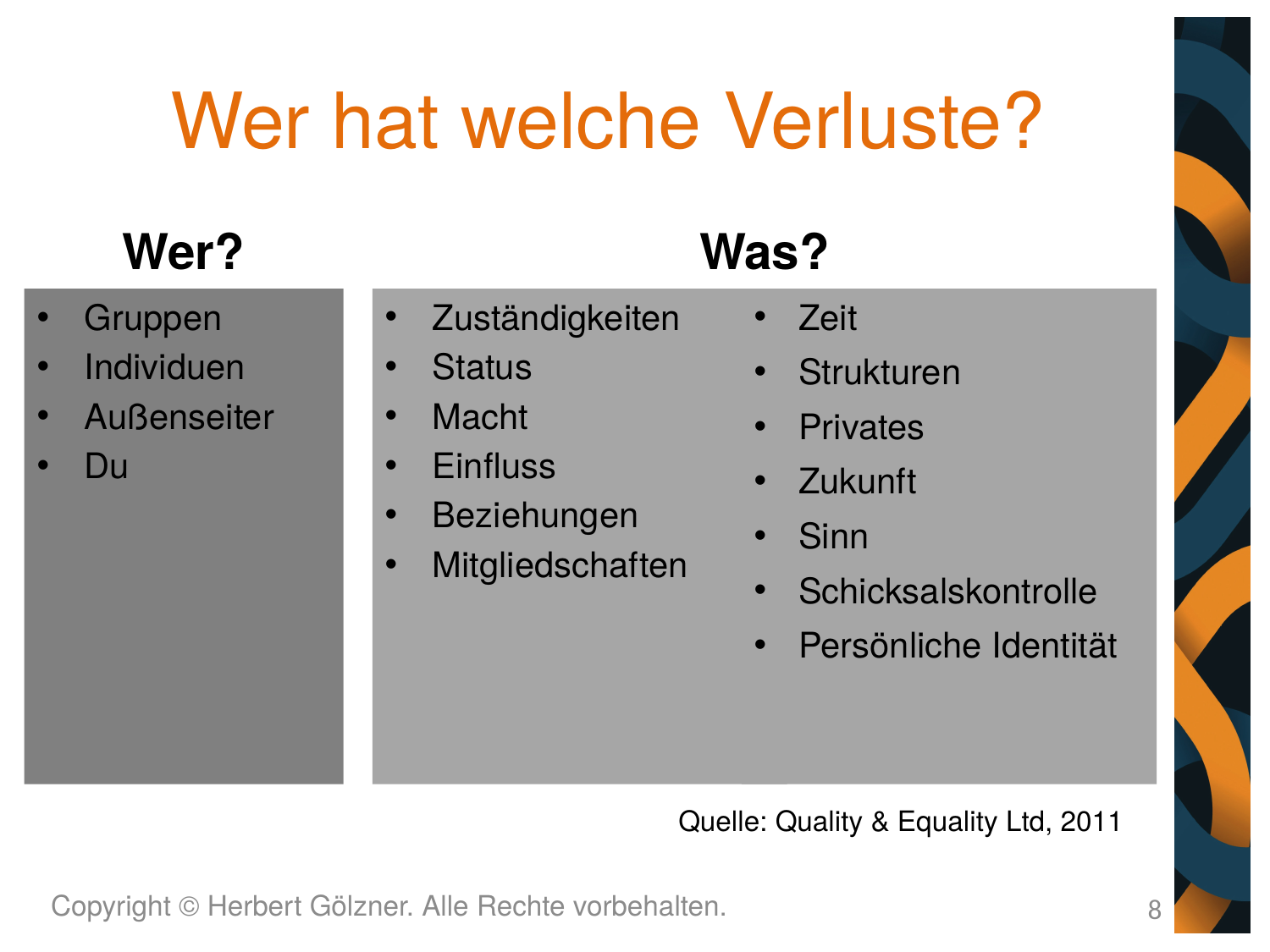

# Wer hat welche Verluste?
Wer?
Was?
Gruppen
Individuen
Außenseiter
Du
Zuständigkeiten
Status
Macht
Einfluss
Beziehungen
Mitgliedschaften
Zeit
Strukturen
Privates
Zukunft
Sinn
Schicksalskontrolle
Persönliche Identität
Quelle: Quality & Equality Ltd, 2011
Copyright © Herbert Gölzner. Alle Rechte vorbehalten.
8